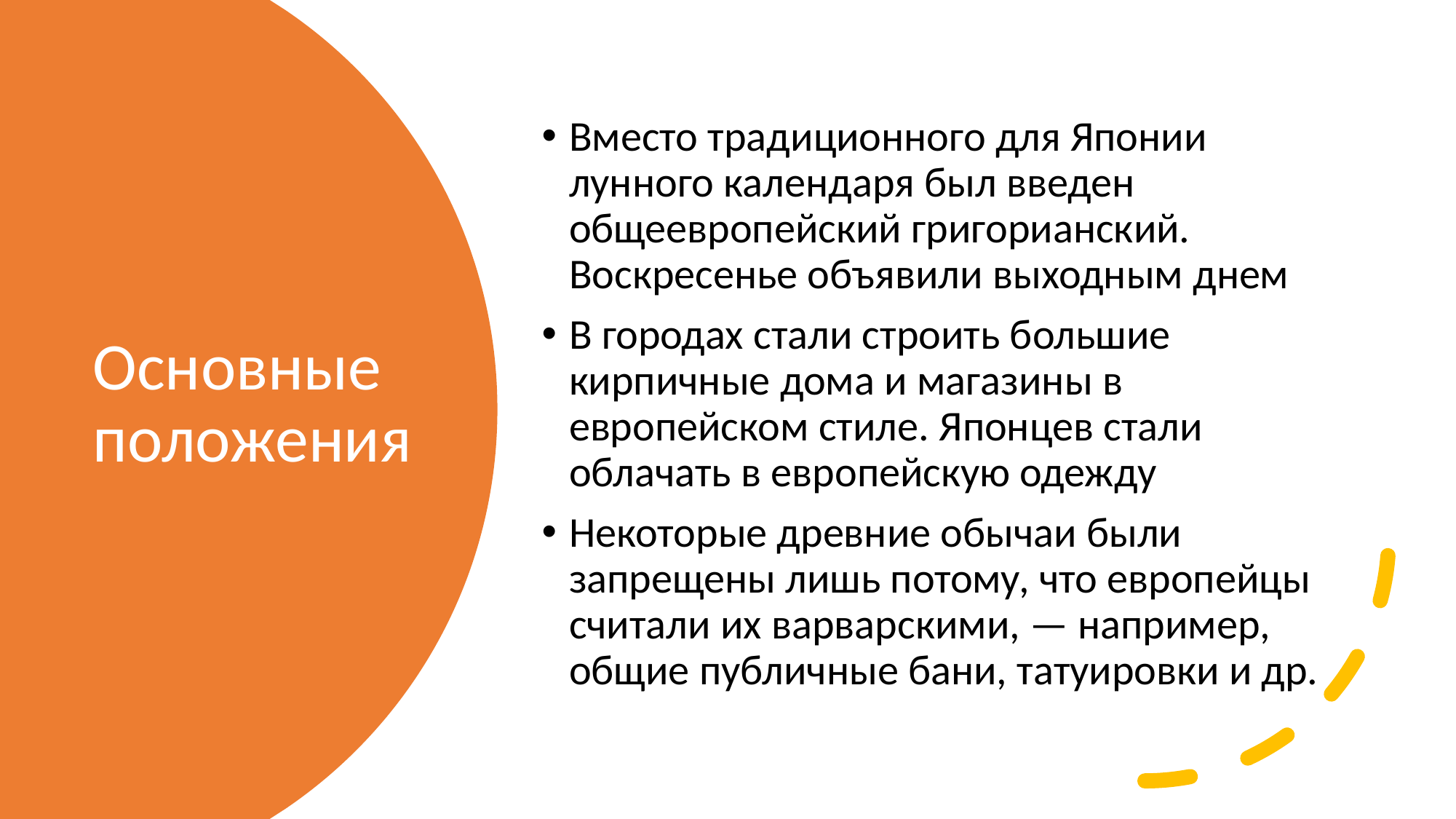

Вместо традиционного для Японии лунного календаря был введен общеевропейский григорианский. Воскресенье объявили выходным днем
В городах стали строить большие кирпичные дома и магазины в европейском стиле. Японцев стали облачать в европейскую одежду
Некоторые древние обычаи были запрещены лишь потому, что европейцы считали их варварскими, — например, общие публичные бани, татуировки и др.
# Основные положения